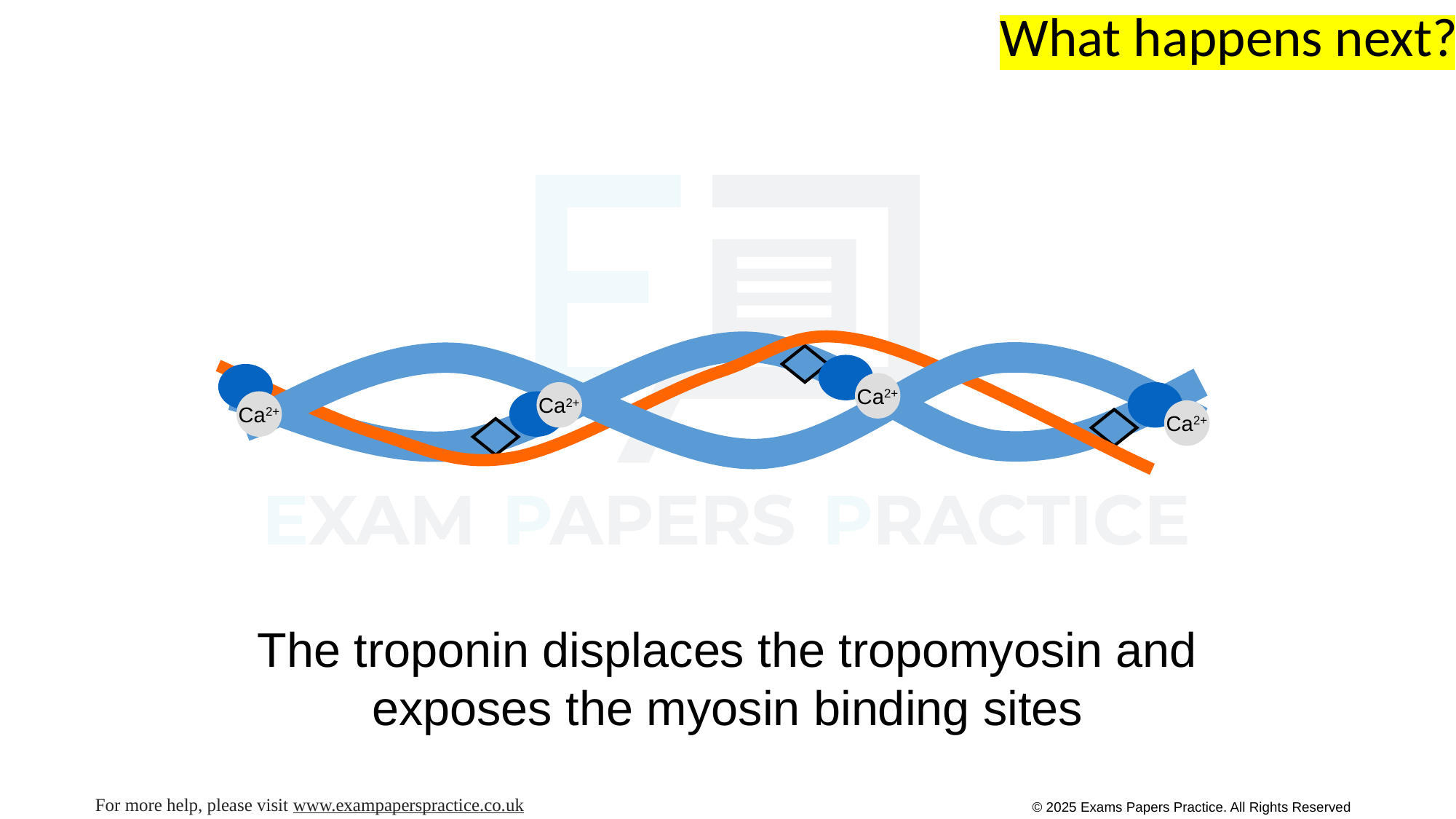

What happens next?

Ca2+
Ca2+

Ca2+

Ca2+

The troponin displaces the tropomyosin and exposes the myosin binding sites